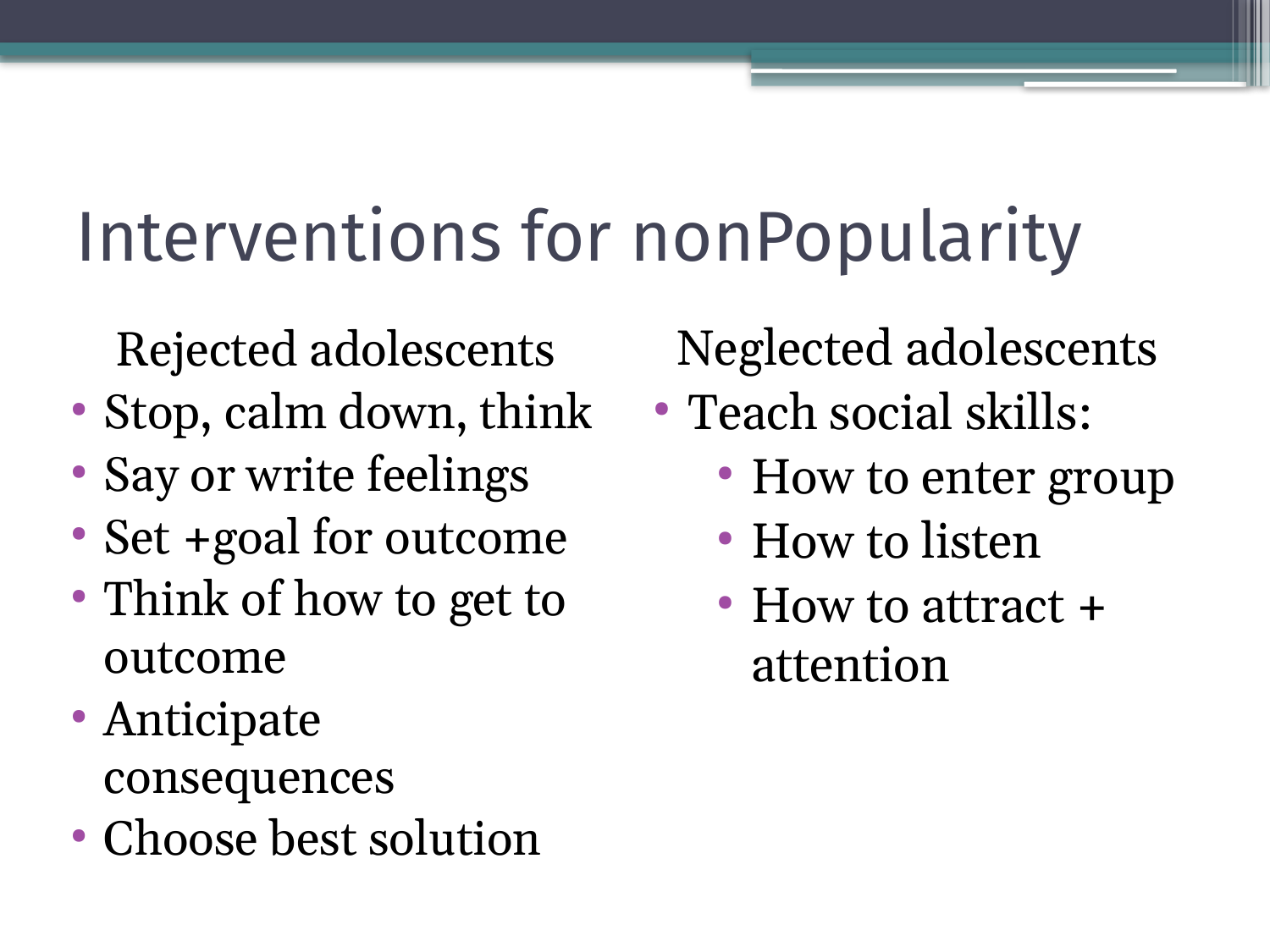

# Interventions for nonPopularity
Neglected adolescents
Teach social skills:
How to enter group
How to listen
How to attract + attention
Rejected adolescents
Stop, calm down, think
Say or write feelings
Set +goal for outcome
Think of how to get to outcome
Anticipate consequences
Choose best solution